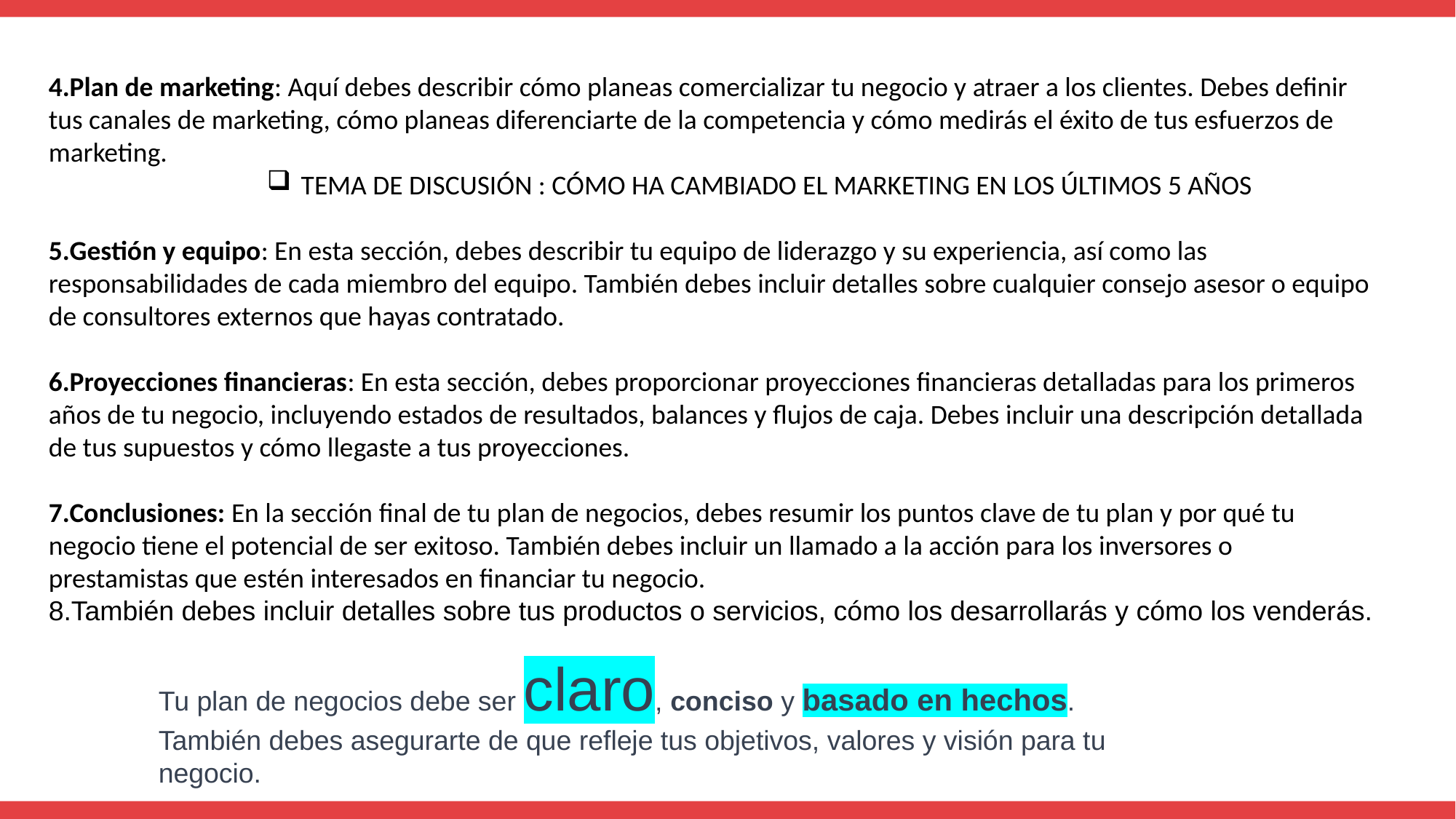

Plan de marketing: Aquí debes describir cómo planeas comercializar tu negocio y atraer a los clientes. Debes definir tus canales de marketing, cómo planeas diferenciarte de la competencia y cómo medirás el éxito de tus esfuerzos de marketing.
TEMA DE DISCUSIÓN : CÓMO HA CAMBIADO EL MARKETING EN LOS ÚLTIMOS 5 AÑOS

Gestión y equipo: En esta sección, debes describir tu equipo de liderazgo y su experiencia, así como las responsabilidades de cada miembro del equipo. También debes incluir detalles sobre cualquier consejo asesor o equipo de consultores externos que hayas contratado.

Proyecciones financieras: En esta sección, debes proporcionar proyecciones financieras detalladas para los primeros años de tu negocio, incluyendo estados de resultados, balances y flujos de caja. Debes incluir una descripción detallada de tus supuestos y cómo llegaste a tus proyecciones.

Conclusiones: En la sección final de tu plan de negocios, debes resumir los puntos clave de tu plan y por qué tu negocio tiene el potencial de ser exitoso. También debes incluir un llamado a la acción para los inversores o prestamistas que estén interesados en financiar tu negocio.
También debes incluir detalles sobre tus productos o servicios, cómo los desarrollarás y cómo los venderás.
Tu plan de negocios debe ser claro, conciso y basado en hechos. También debes asegurarte de que refleje tus objetivos, valores y visión para tu negocio.